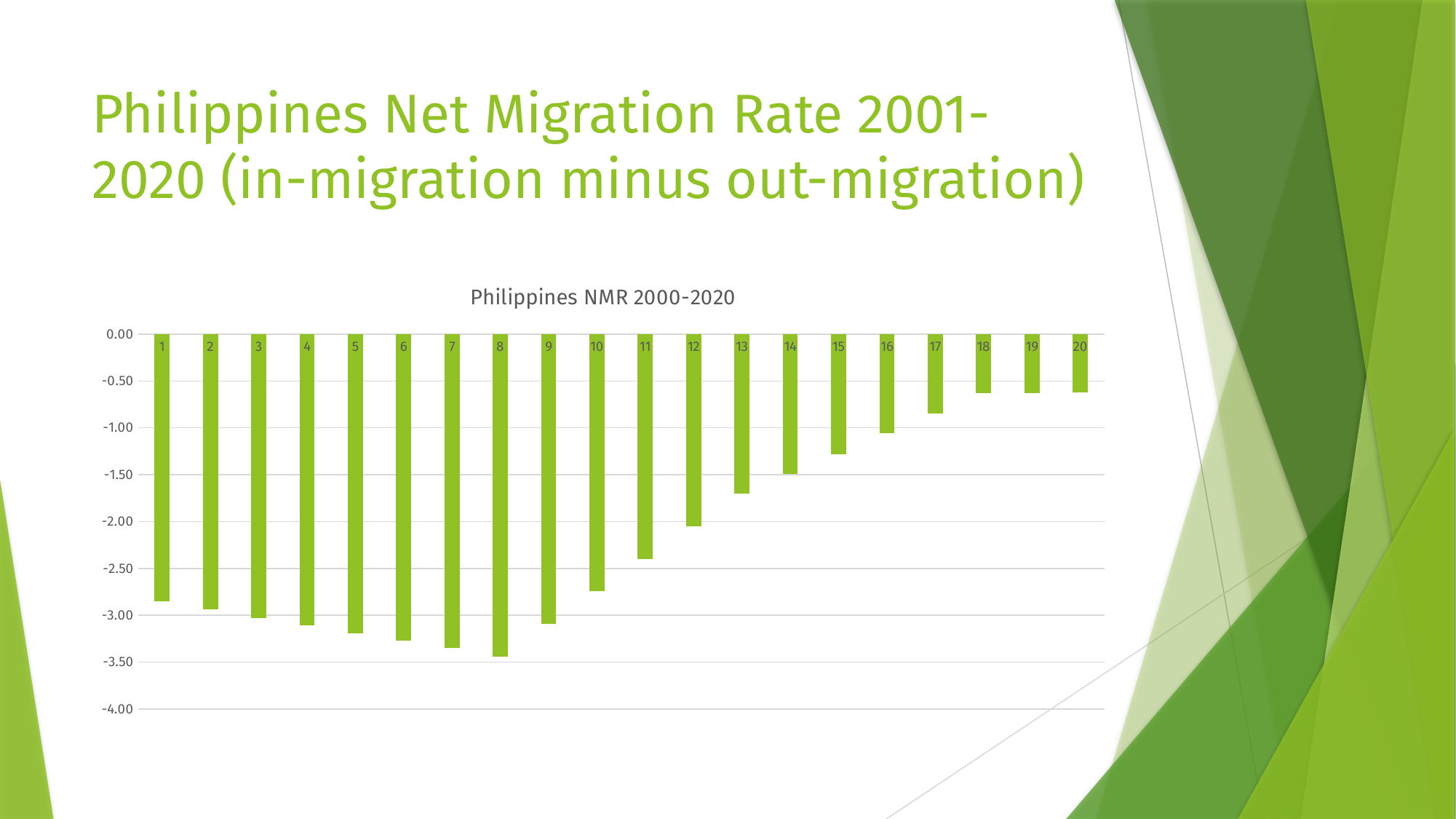

# Philippines Net Migration Rate 2001-2020 (in-migration minus out-migration)

### Chart: Philippines NMR 2000-2020

| Category |  |
|---|---|